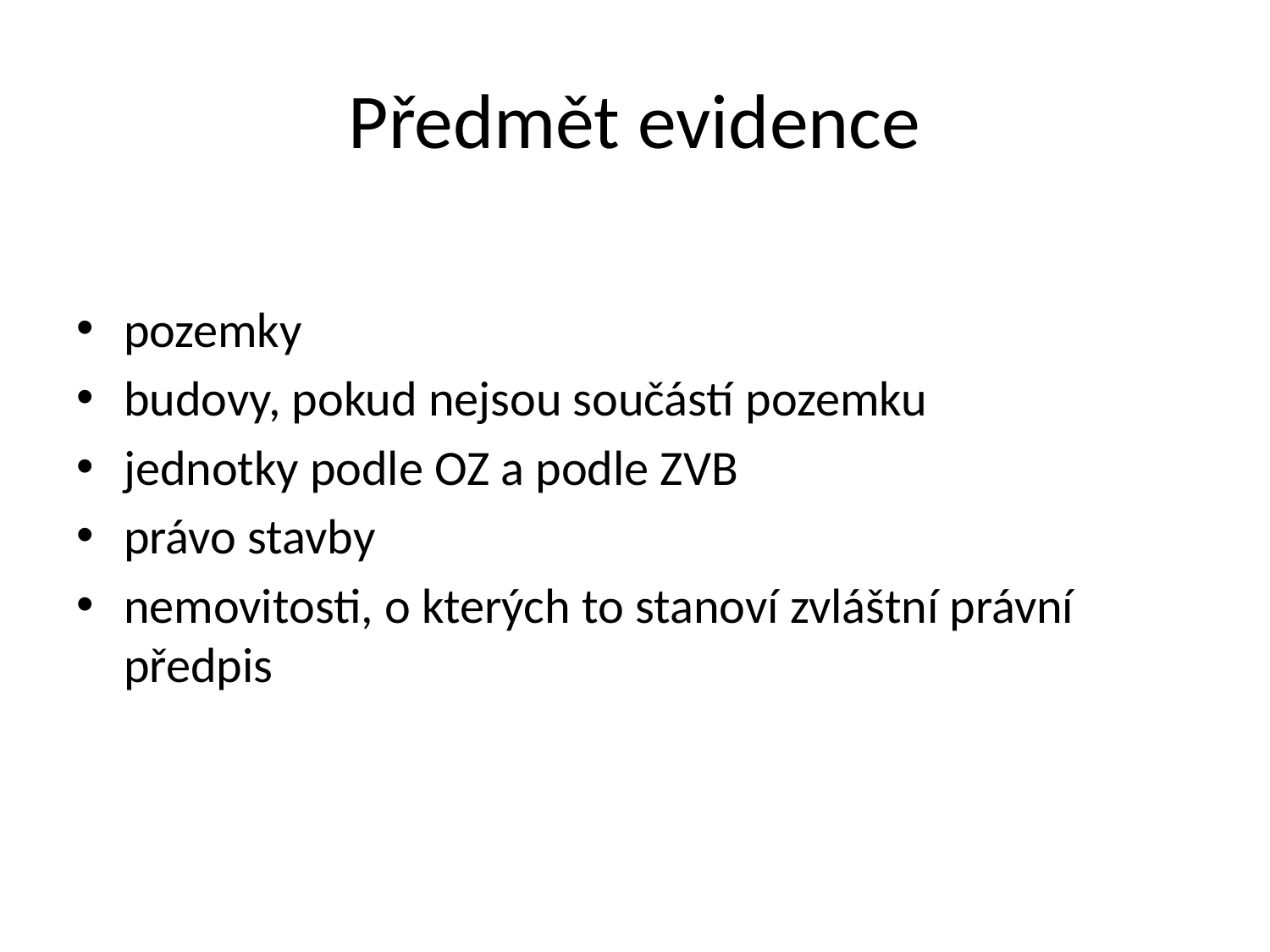

# Předmět evidence

pozemky
budovy, pokud nejsou součástí pozemku
jednotky podle OZ a podle ZVB
právo stavby
nemovitosti, o kterých to stanoví zvláštní právní předpis